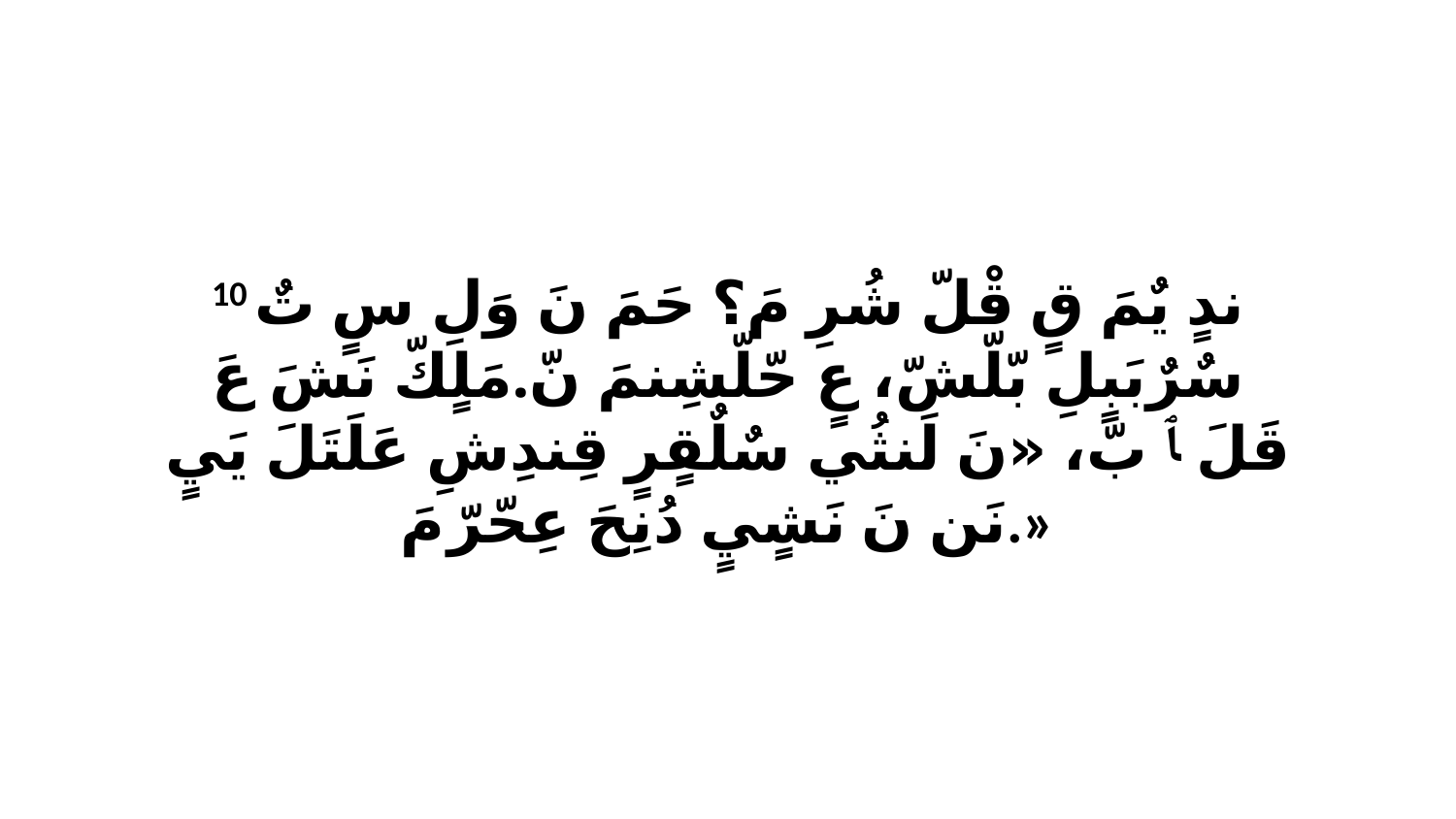

10 ندٍ يٌمَ قٍ قْلّ شُرِ مَ؟ حَمَ نَ وَلِ سٍ تٌ سٌرٌبَبٍلِ بّلّشّ، عٍ حّلّشِنمَ نّ.مَلٍكّ نَشَ عَ قَلَ ﭑ بّ، «نَ لَنثُي سٌلٌقٍرٍ قِندِشِ عَلَتَلَ يَيٍ نَن نَ نَشٍيٍ دُنِحَ عِحّرّ مَ.»